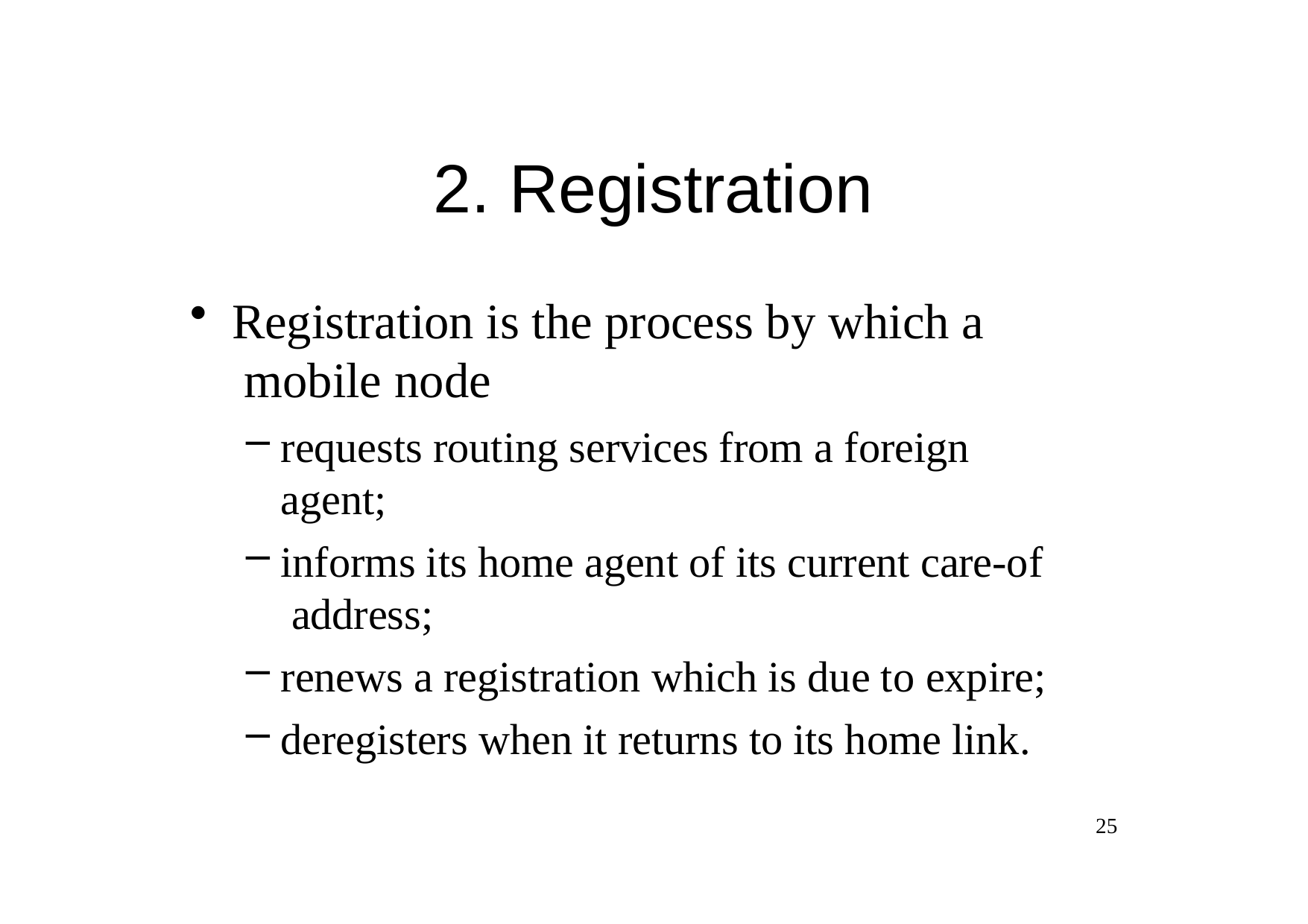

# 2. Registration
Registration is the process by which a  mobile node
requests routing services from a foreign agent;
informs its home agent of its current care-of  address;
renews a registration which is due to expire;
deregisters when it returns to its home link.
25